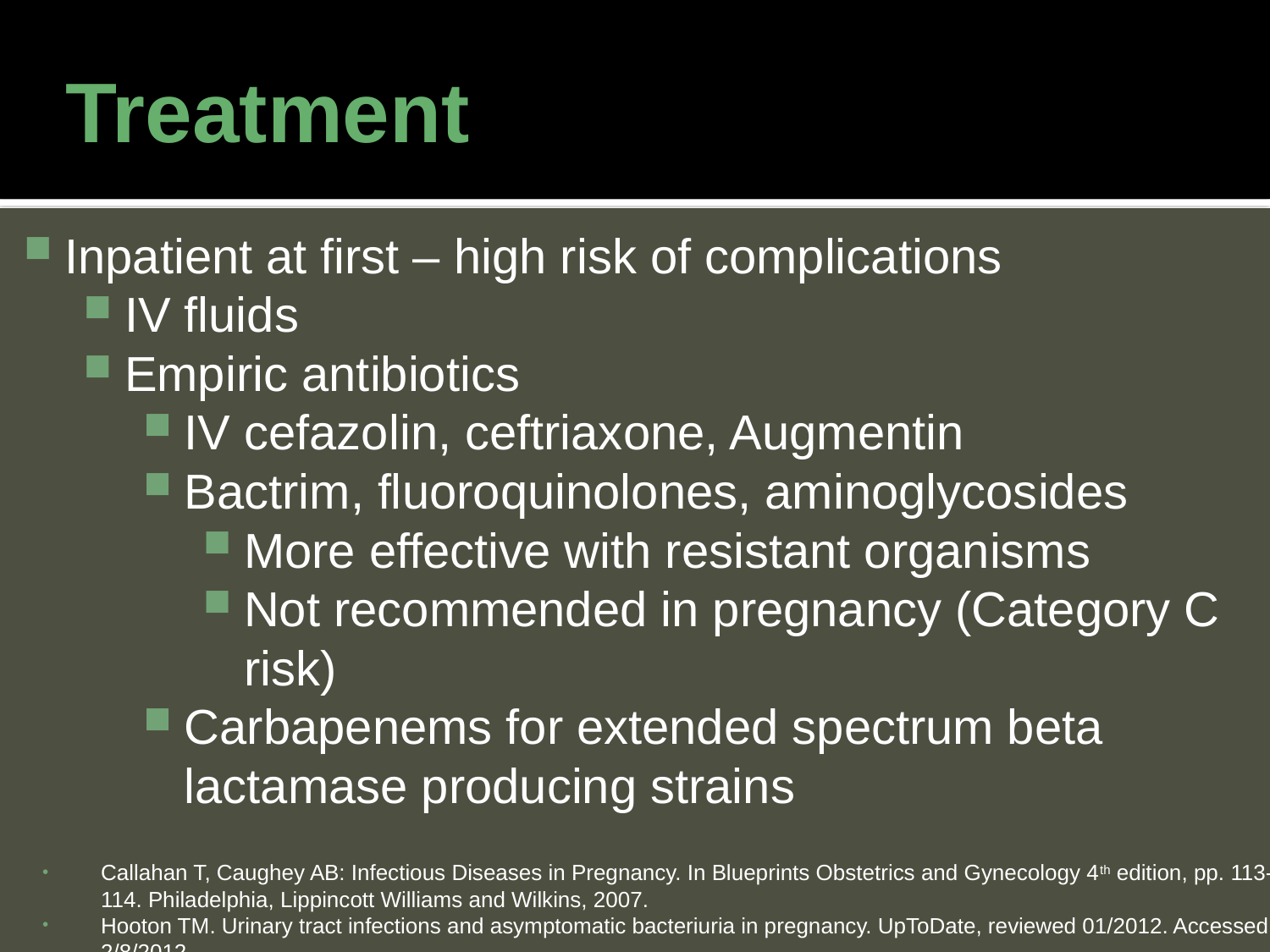

# Treatment
Inpatient at first – high risk of complications
IV fluids
Empiric antibiotics
IV cefazolin, ceftriaxone, Augmentin
Bactrim, fluoroquinolones, aminoglycosides
More effective with resistant organisms
Not recommended in pregnancy (Category C risk)
Carbapenems for extended spectrum beta lactamase producing strains

Callahan T, Caughey AB: Infectious Diseases in Pregnancy. In Blueprints Obstetrics and Gynecology 4th edition, pp. 113-114. Philadelphia, Lippincott Williams and Wilkins, 2007.
Hooton TM. Urinary tract infections and asymptomatic bacteriuria in pregnancy. UpToDate, reviewed 01/2012. Accessed 2/8/2012.